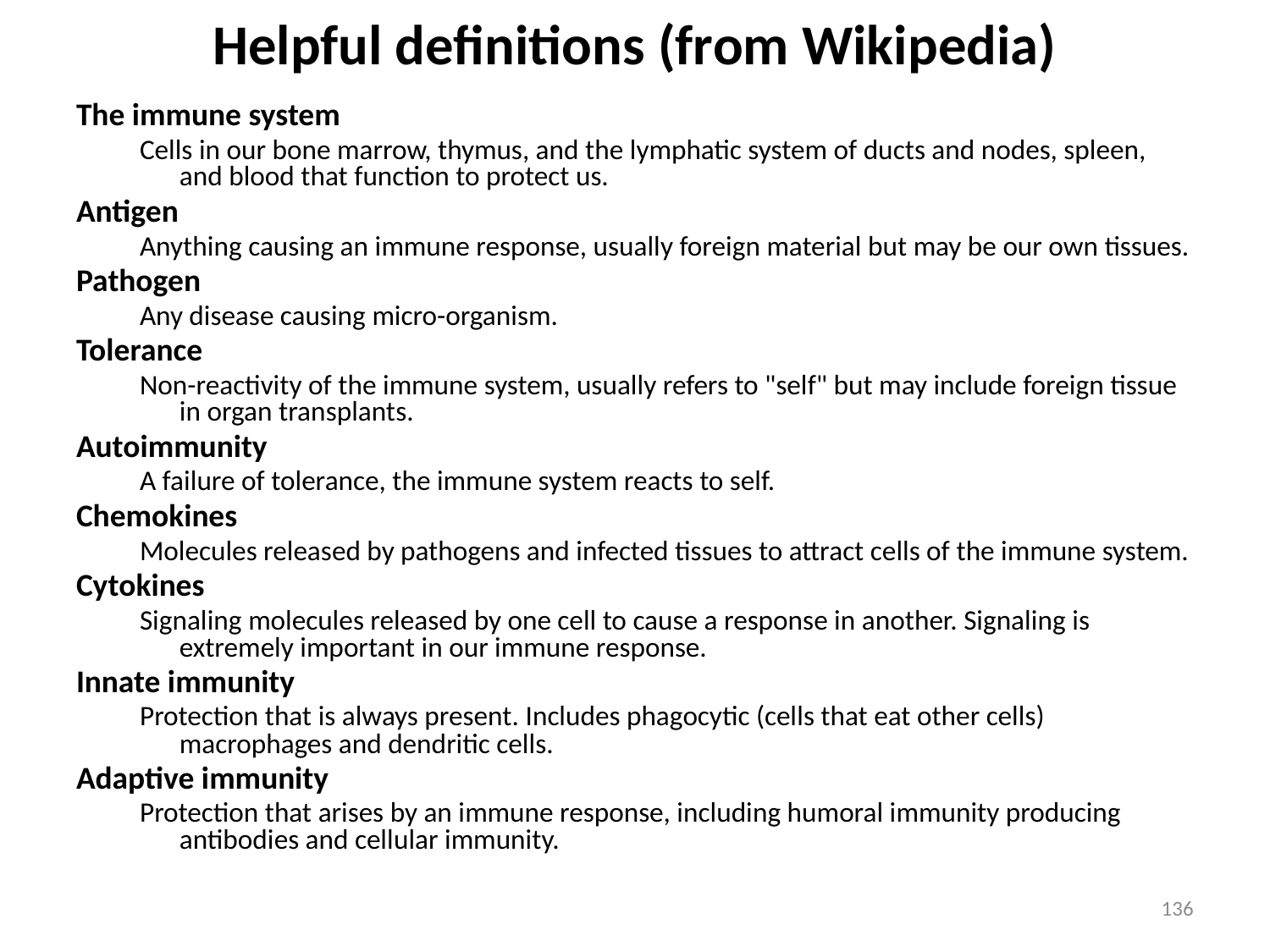

# Helpful definitions (from Wikipedia)
The immune system
Cells in our bone marrow, thymus, and the lymphatic system of ducts and nodes, spleen, and blood that function to protect us.
Antigen
Anything causing an immune response, usually foreign material but may be our own tissues.
Pathogen
Any disease causing micro-organism.
Tolerance
Non-reactivity of the immune system, usually refers to "self" but may include foreign tissue in organ transplants.
Autoimmunity
A failure of tolerance, the immune system reacts to self.
Chemokines
Molecules released by pathogens and infected tissues to attract cells of the immune system.
Cytokines
Signaling molecules released by one cell to cause a response in another. Signaling is extremely important in our immune response.
Innate immunity
Protection that is always present. Includes phagocytic (cells that eat other cells) macrophages and dendritic cells.
Adaptive immunity
Protection that arises by an immune response, including humoral immunity producing antibodies and cellular immunity.

136